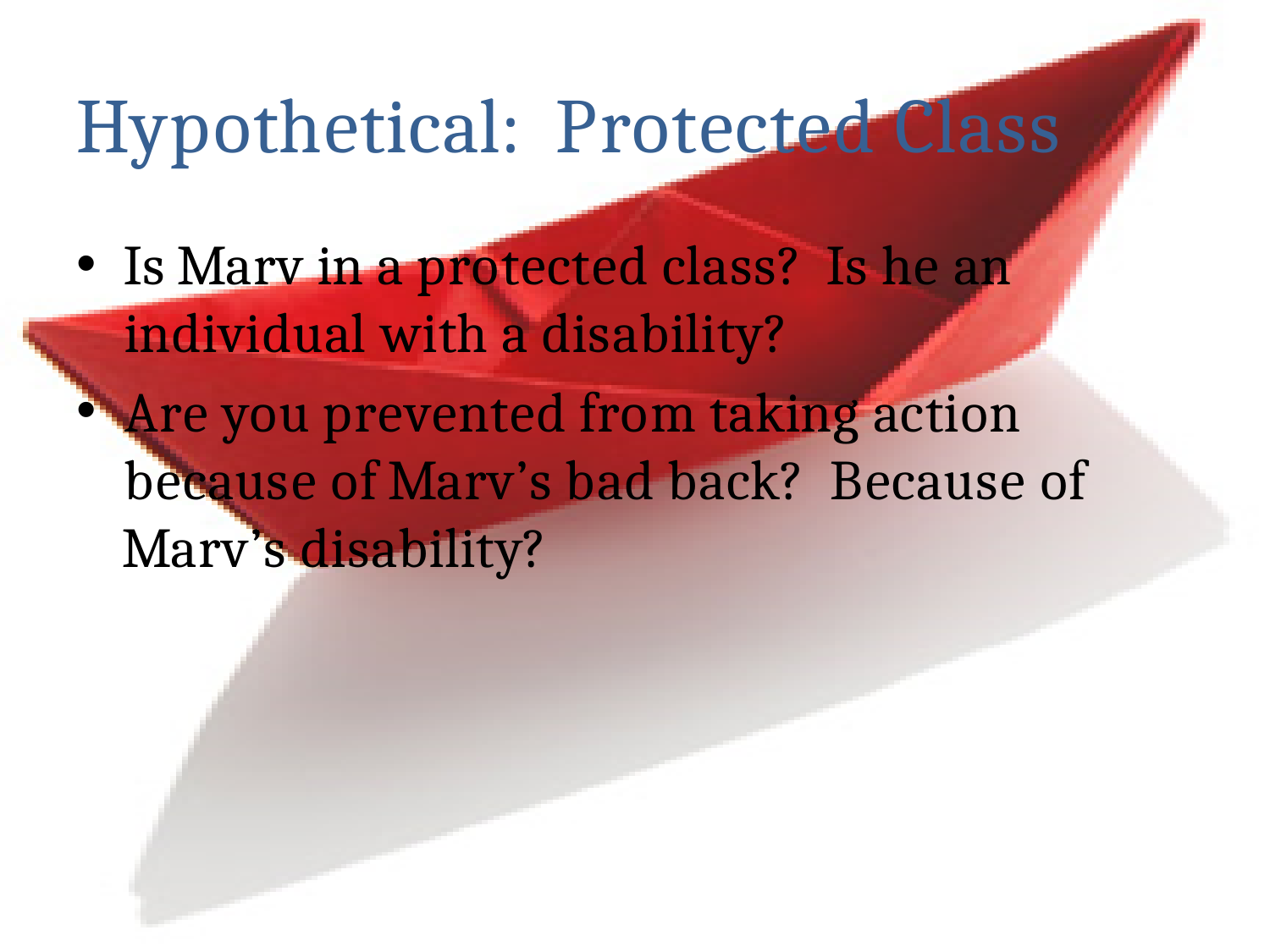

# Hypothetical:  Protected Class
Is Marv in a protected class?  Is he an individual with a disability?
Are you prevented from taking action because of Marv’s bad back?  Because of Marv’s disability?